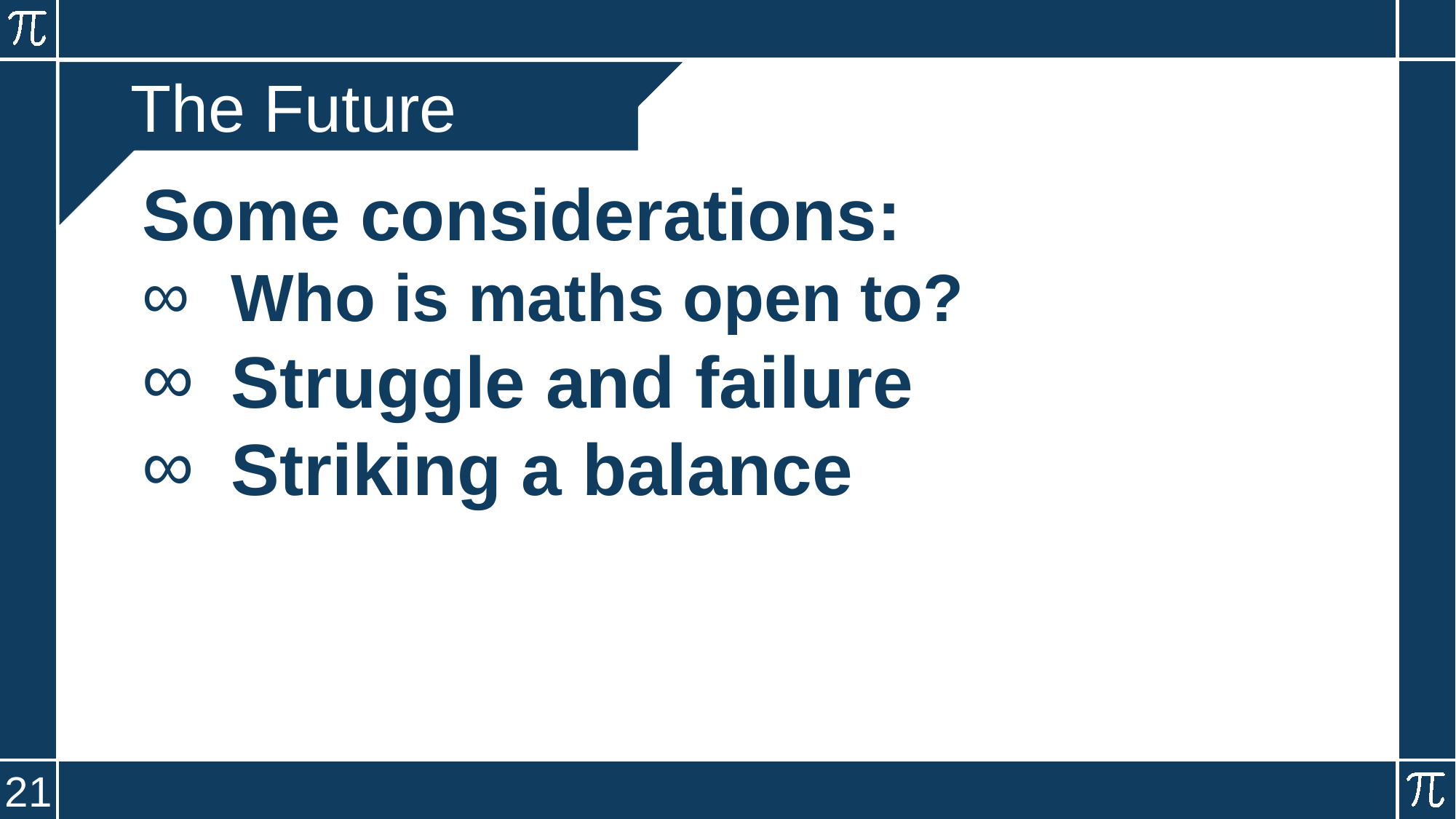

Some considerations:
Who is maths open to?
Struggle and failure
Striking a balance

The Future
21